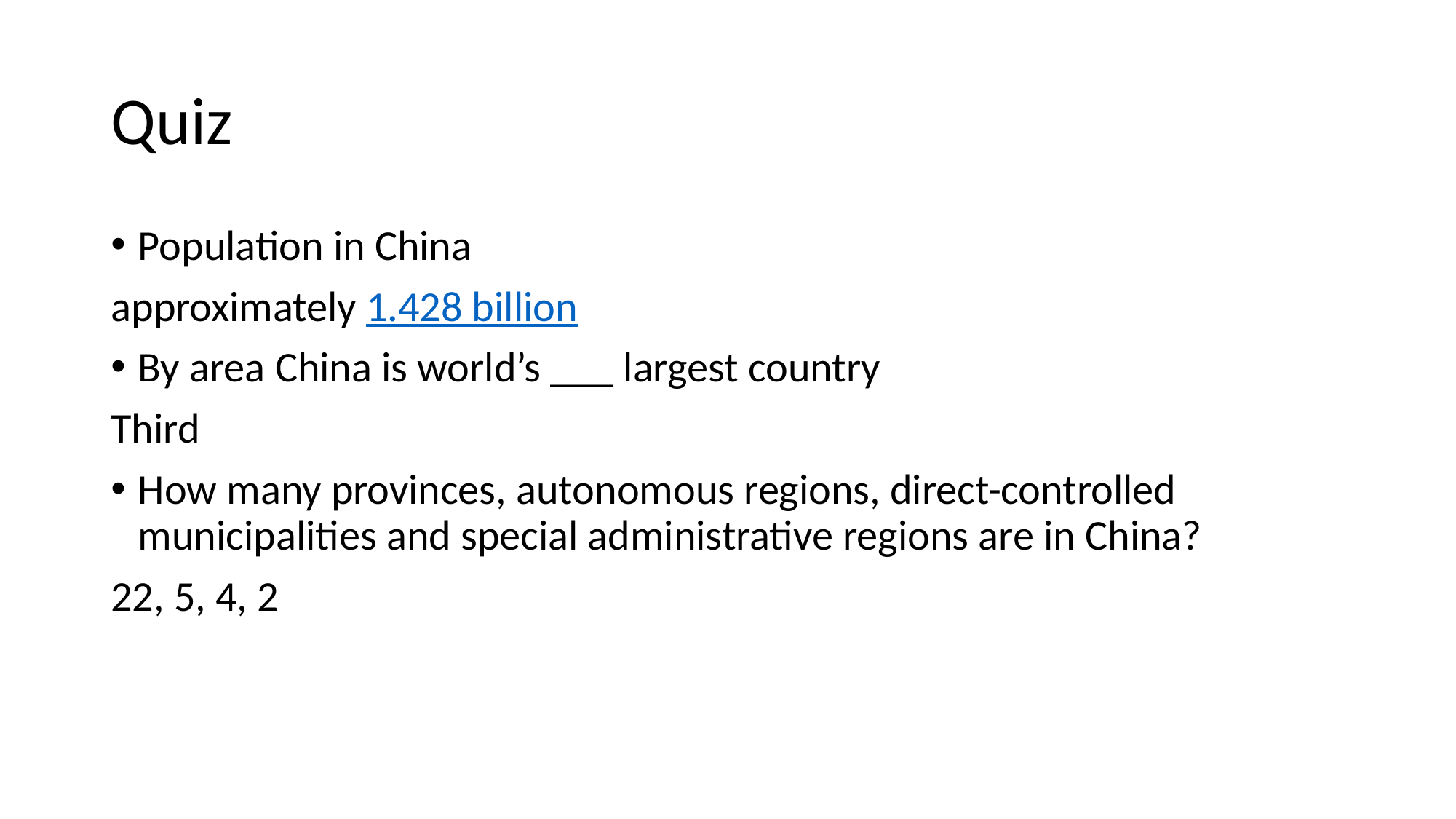

# Quiz
Population in China
approximately 1.428 billion
By area China is world’s ___ largest country
Third
How many provinces, autonomous regions, direct-controlled municipalities and special administrative regions are in China?
22, 5, 4, 2